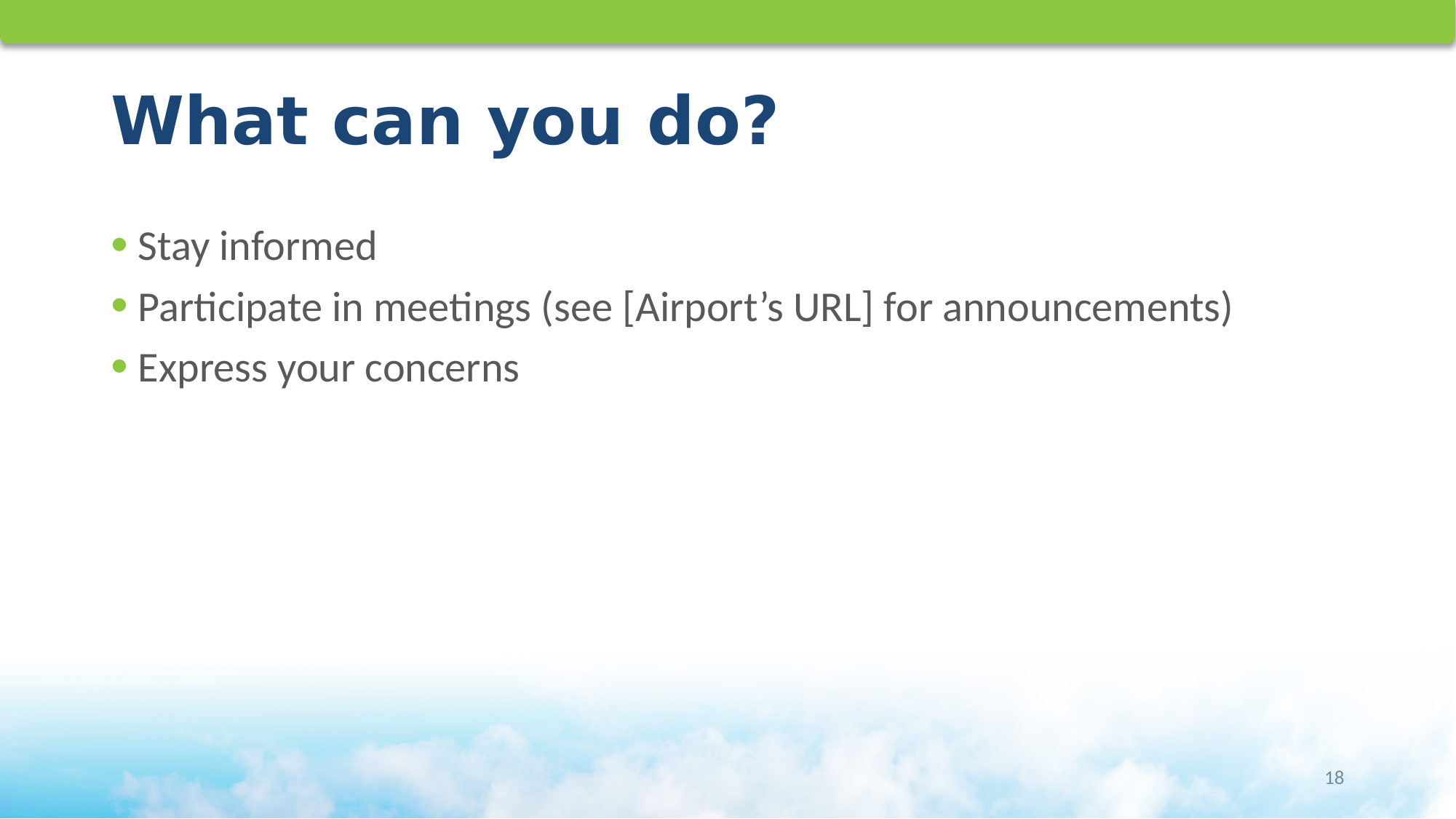

# What can you do?
Stay informed
Participate in meetings (see [Airport’s URL] for announcements)
Express your concerns